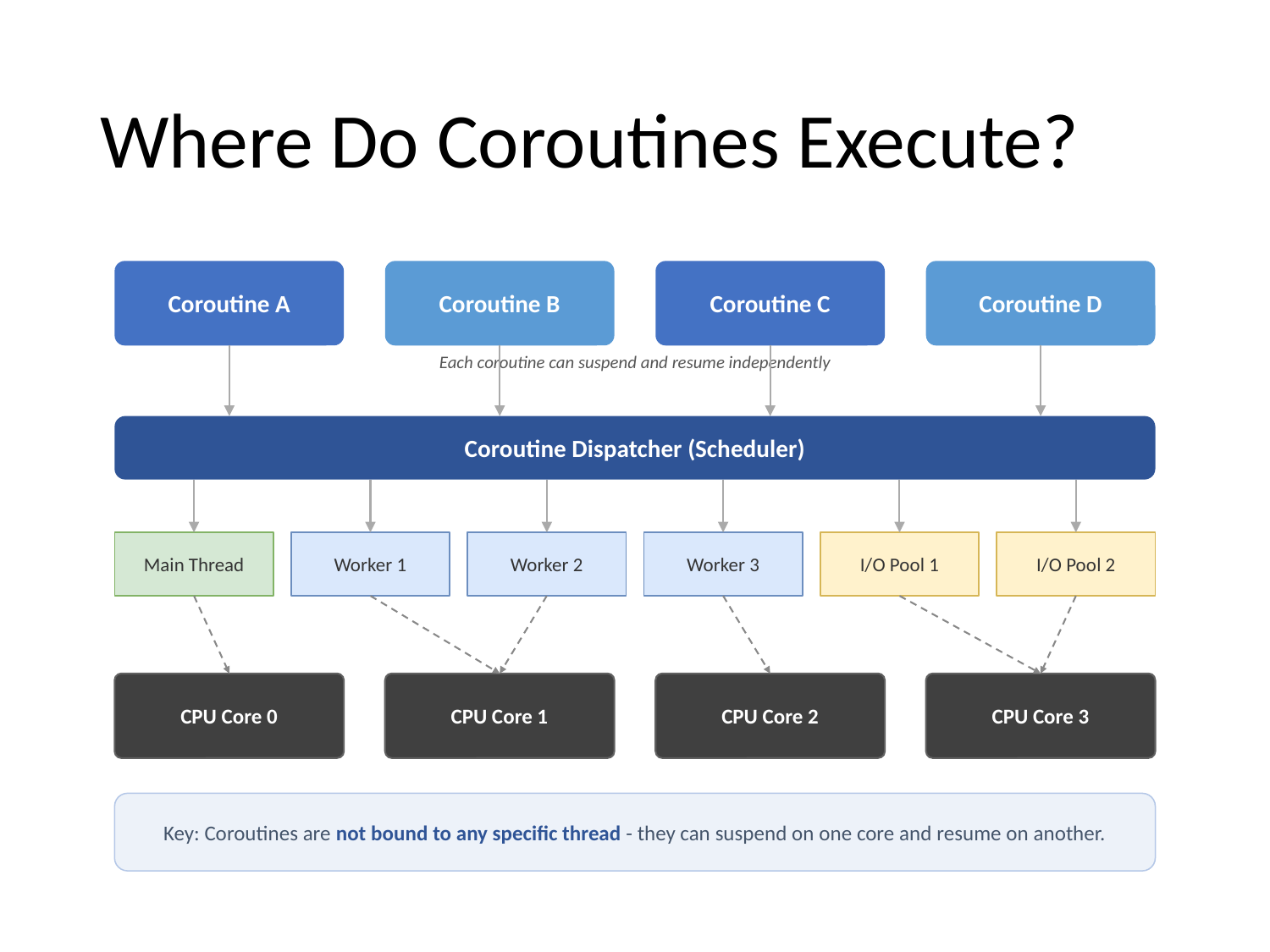

# Where Do Coroutines Execute?
Coroutine A
Coroutine B
Coroutine C
Coroutine D
Each coroutine can suspend and resume independently
Coroutine Dispatcher (Scheduler)
Main Thread
Worker 1
Worker 2
Worker 3
I/O Pool 1
I/O Pool 2
CPU Core 0
CPU Core 1
CPU Core 2
CPU Core 3
Key: Coroutines are not bound to any specific thread - they can suspend on one core and resume on another.